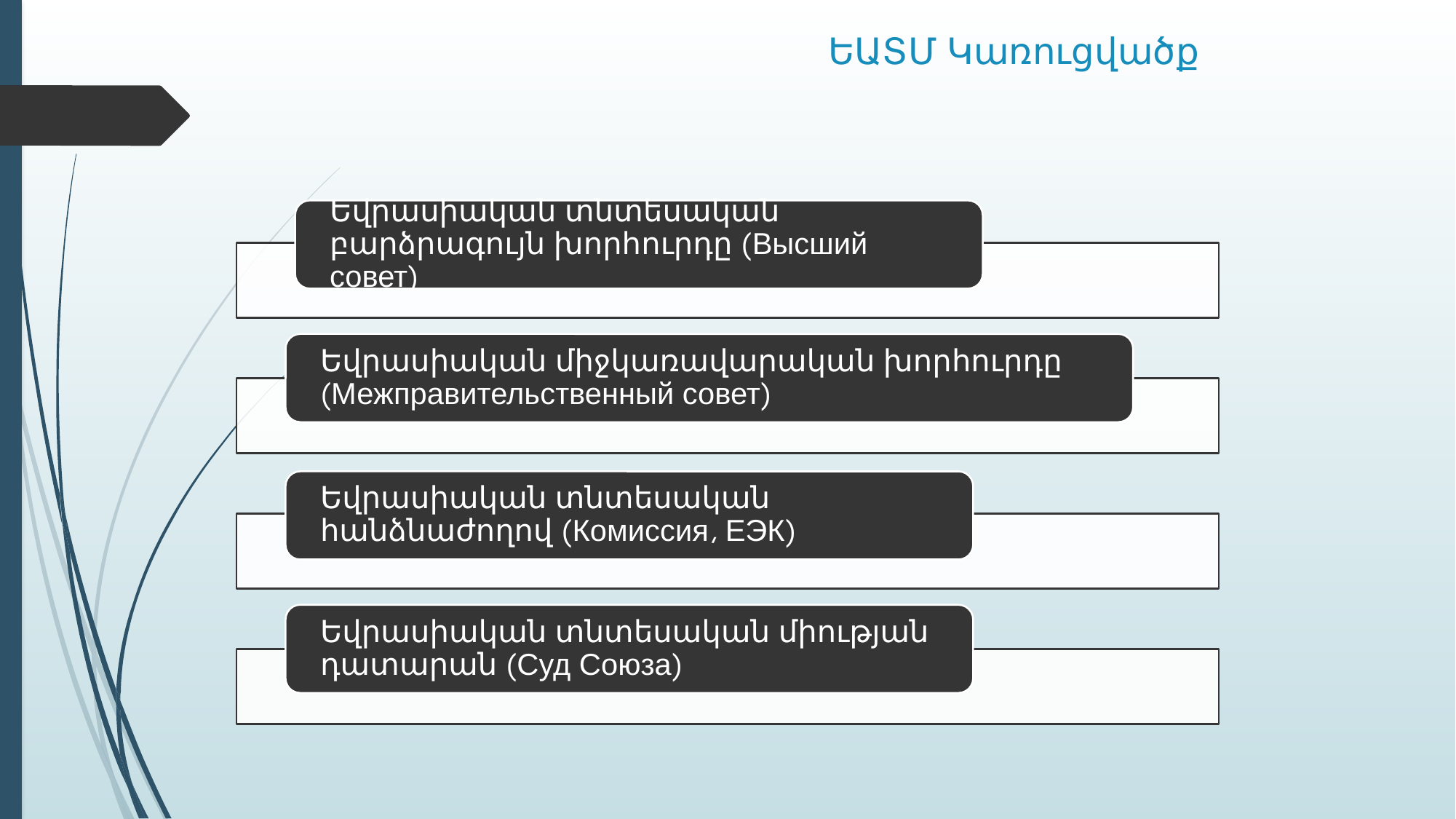

# ԵԱՏՄ Կառուցվածք
Եվրասիական տնտեսական բարձրագույն խորհուրդը (Высший совет)
Եվրասիական միջկառավարական խորհուրդը (Межправительственный совет)
Եվրասիական տնտեսական հանձնաժողով (Комиссия, ЕЭК)
Եվրասիական տնտեսական միության դատարան (Суд Союза)